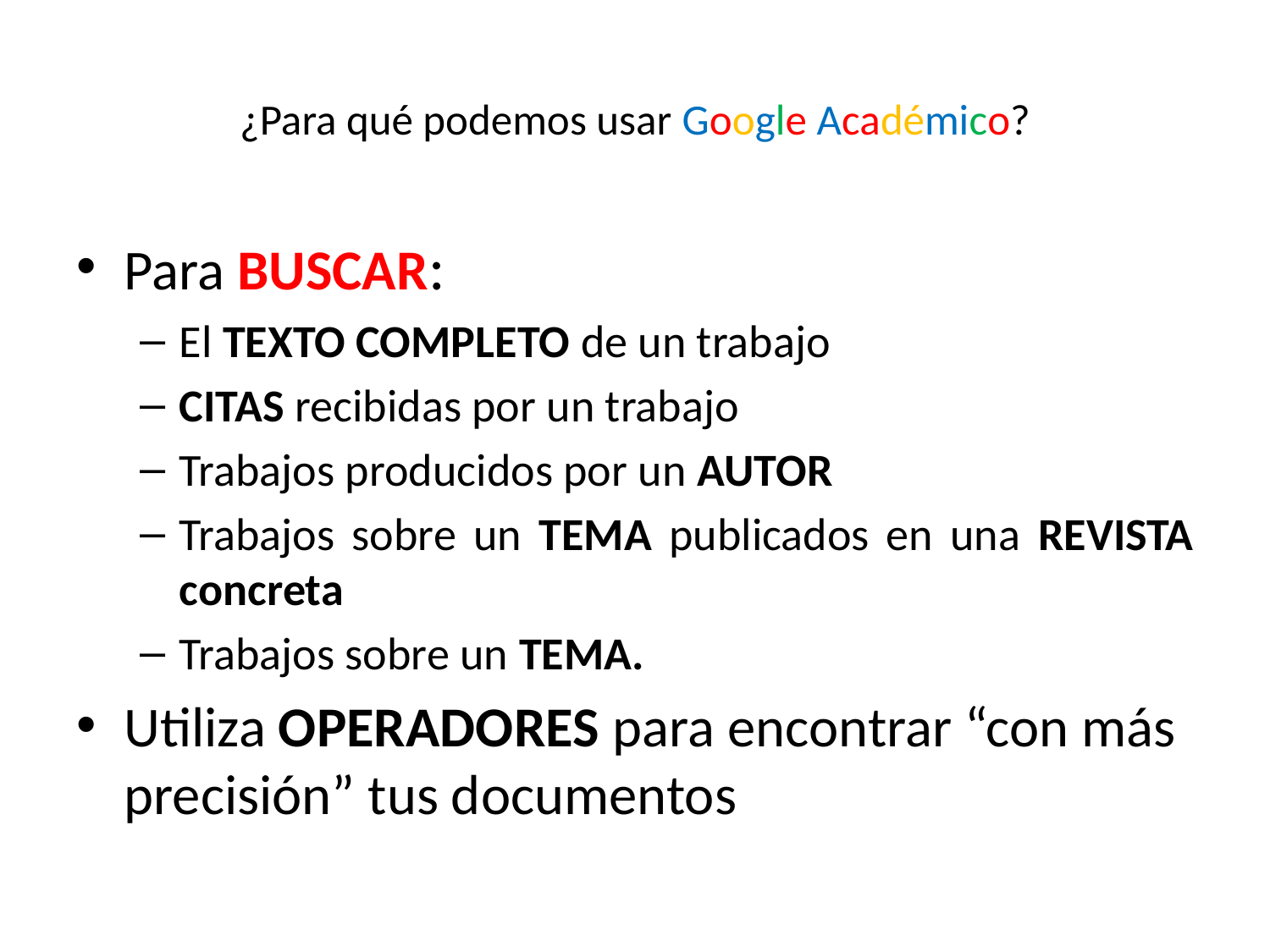

# ¿Para qué podemos usar Google Académico?
Para BUSCAR:
El TEXTO COMPLETO de un trabajo
CITAS recibidas por un trabajo
Trabajos producidos por un AUTOR
Trabajos sobre un TEMA publicados en una REVISTA concreta
Trabajos sobre un TEMA.
Utiliza OPERADORES para encontrar “con más precisión” tus documentos